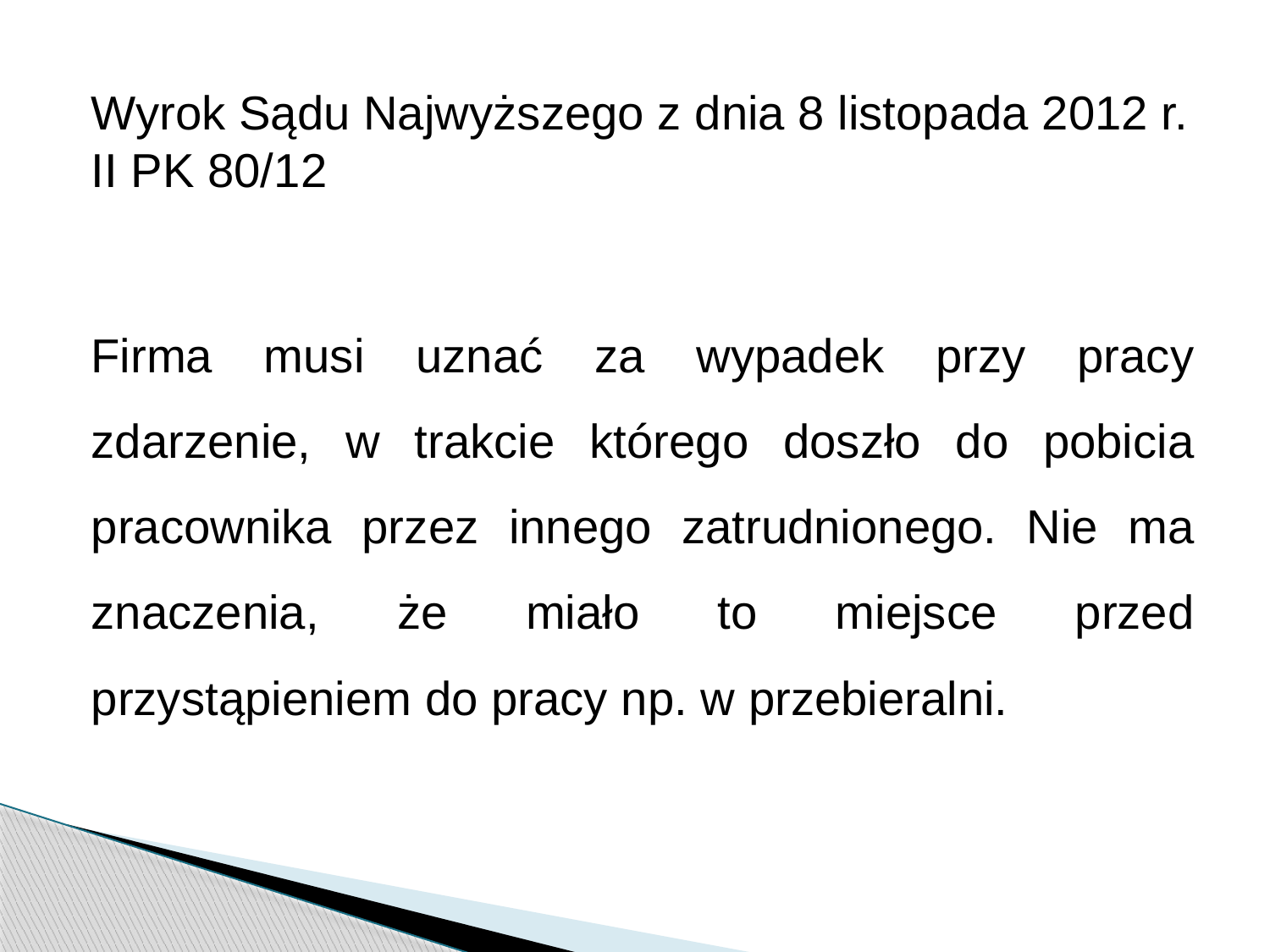

Wyrok Sądu Najwyższego z dnia 8 listopada 2012 r. II PK 80/12

Firma musi uznać za wypadek przy pracy zdarzenie, w trakcie którego doszło do pobicia pracownika przez innego zatrudnionego. Nie ma znaczenia, że miało to miejsce przed przystąpieniem do pracy np. w przebieralni.